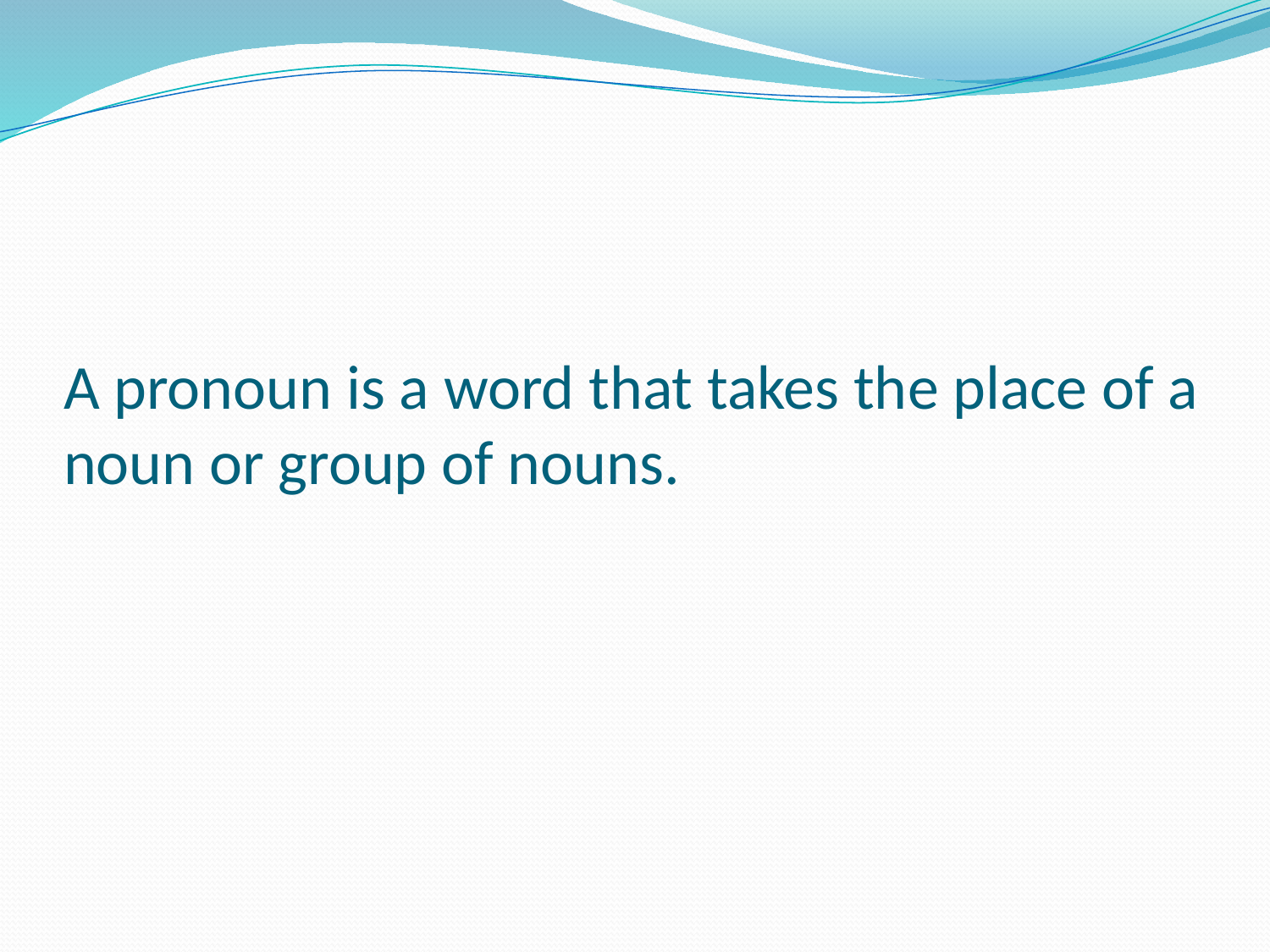

# A pronoun is a word that takes the place of a noun or group of nouns.